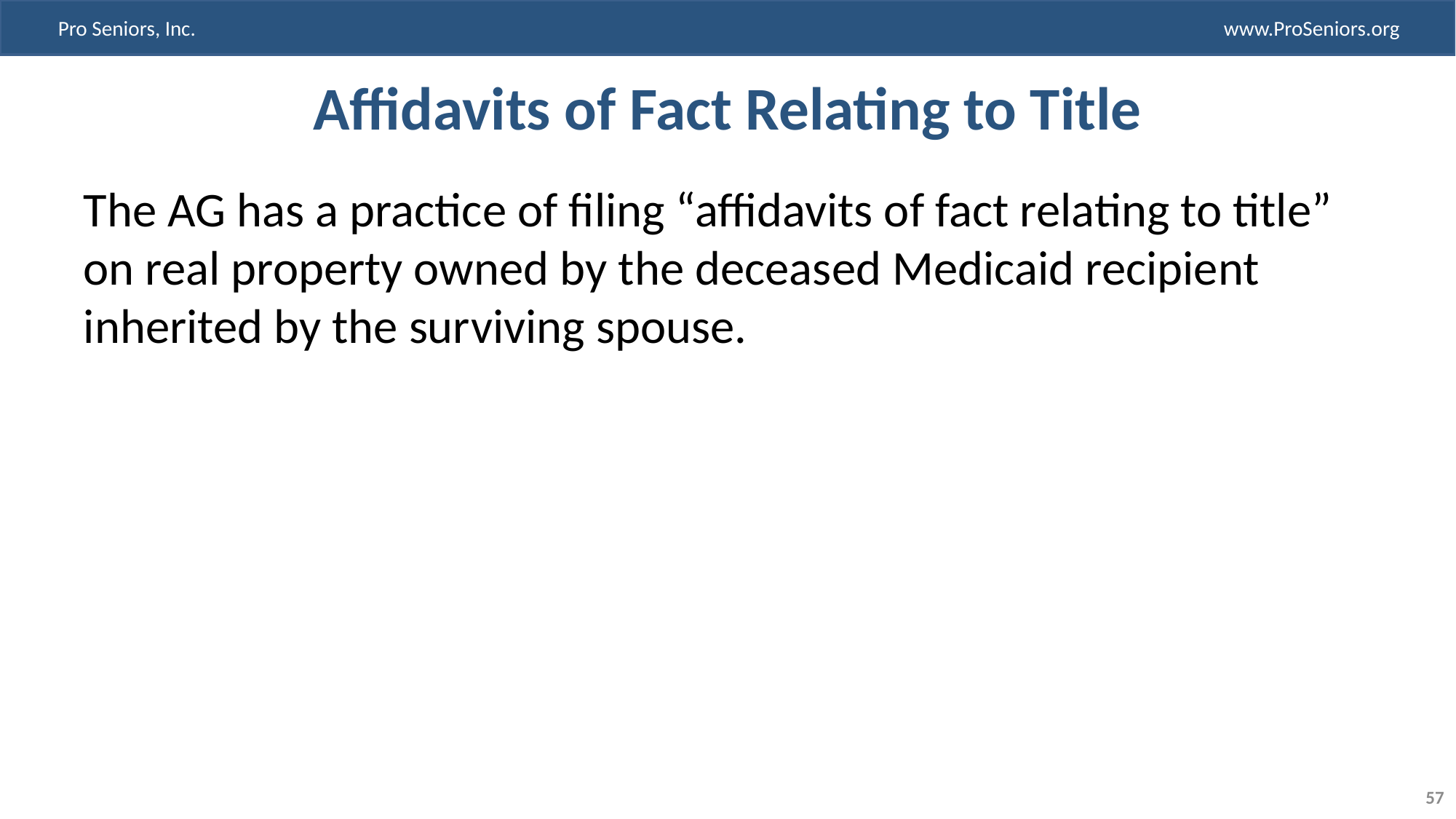

# Affidavits of Fact Relating to Title
The AG has a practice of filing “affidavits of fact relating to title” on real property owned by the deceased Medicaid recipient inherited by the surviving spouse.
57